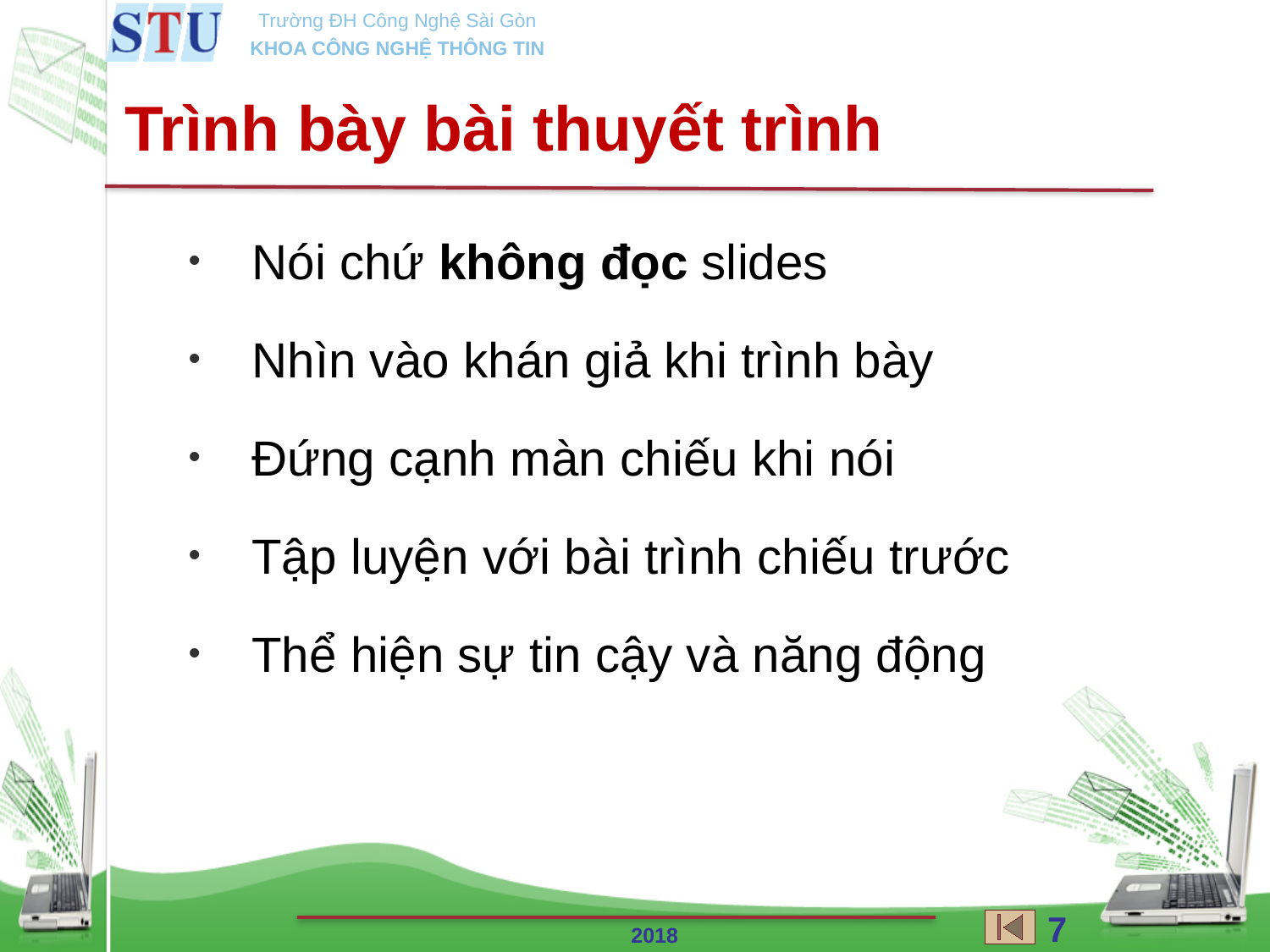

Trình bày bài thuyết trình
Nói chứ không đọc slides
Nhìn vào khán giả khi trình bày
Đứng cạnh màn chiếu khi nói
Tập luyện với bài trình chiếu trước
Thể hiện sự tin cậy và năng động

70
2018